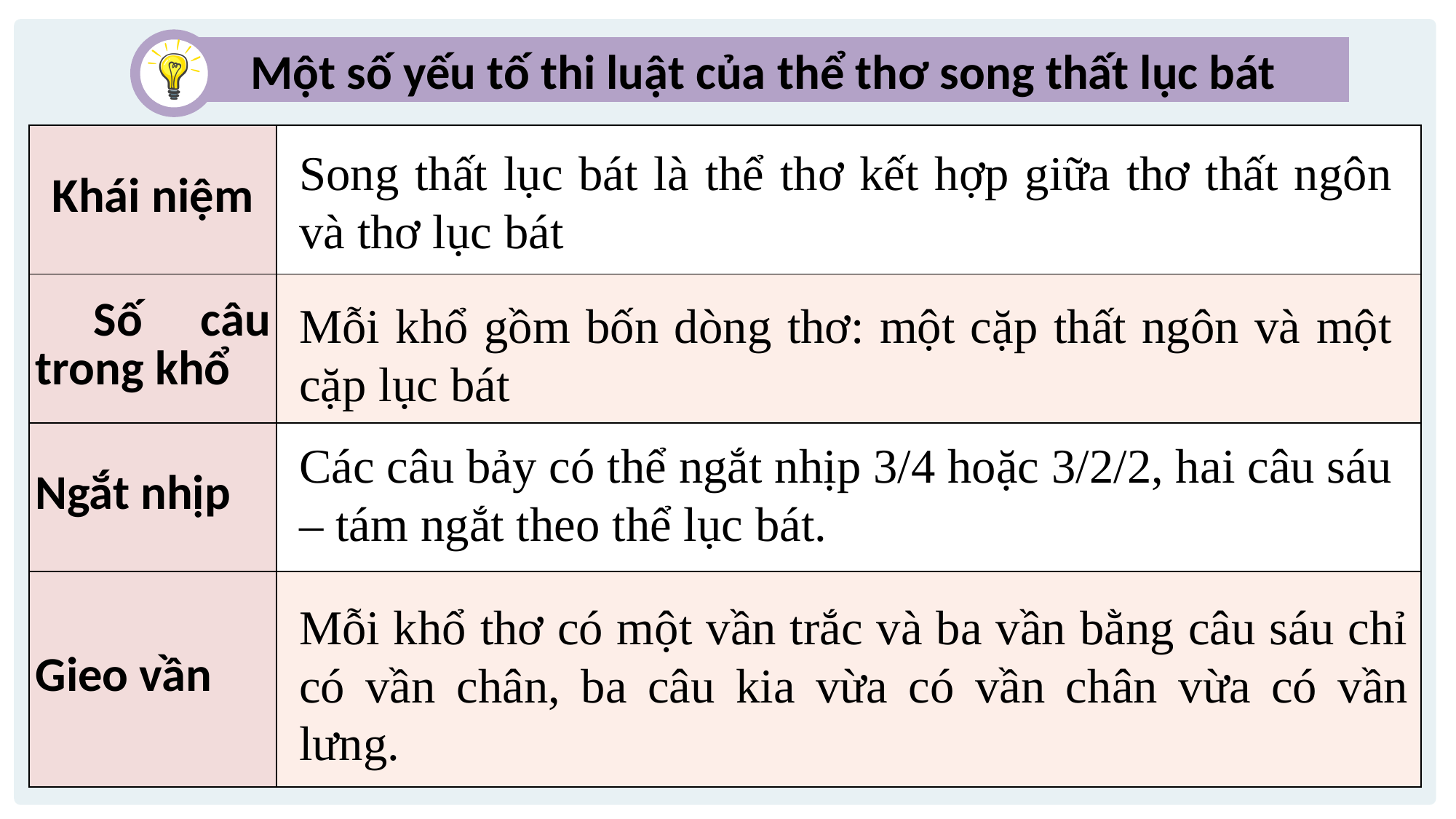

Một số yếu tố thi luật của thể thơ song thất lục bát
| Khái niệm |  |
| --- | --- |
| Số câu trong khổ |  |
| Ngắt nhịp |  |
| Gieo vần |  |
Song thất lục bát là thể thơ kết hợp giữa thơ thất ngôn và thơ lục bát
Mỗi khổ gồm bốn dòng thơ: một cặp thất ngôn và một cặp lục bát
Các câu bảy có thể ngắt nhịp 3/4 hoặc 3/2/2, hai câu sáu – tám ngắt theo thể lục bát.
Mỗi khổ thơ có một vần trắc và ba vần bằng câu sáu chỉ có vần chân, ba câu kia vừa có vần chân vừa có vần lưng.